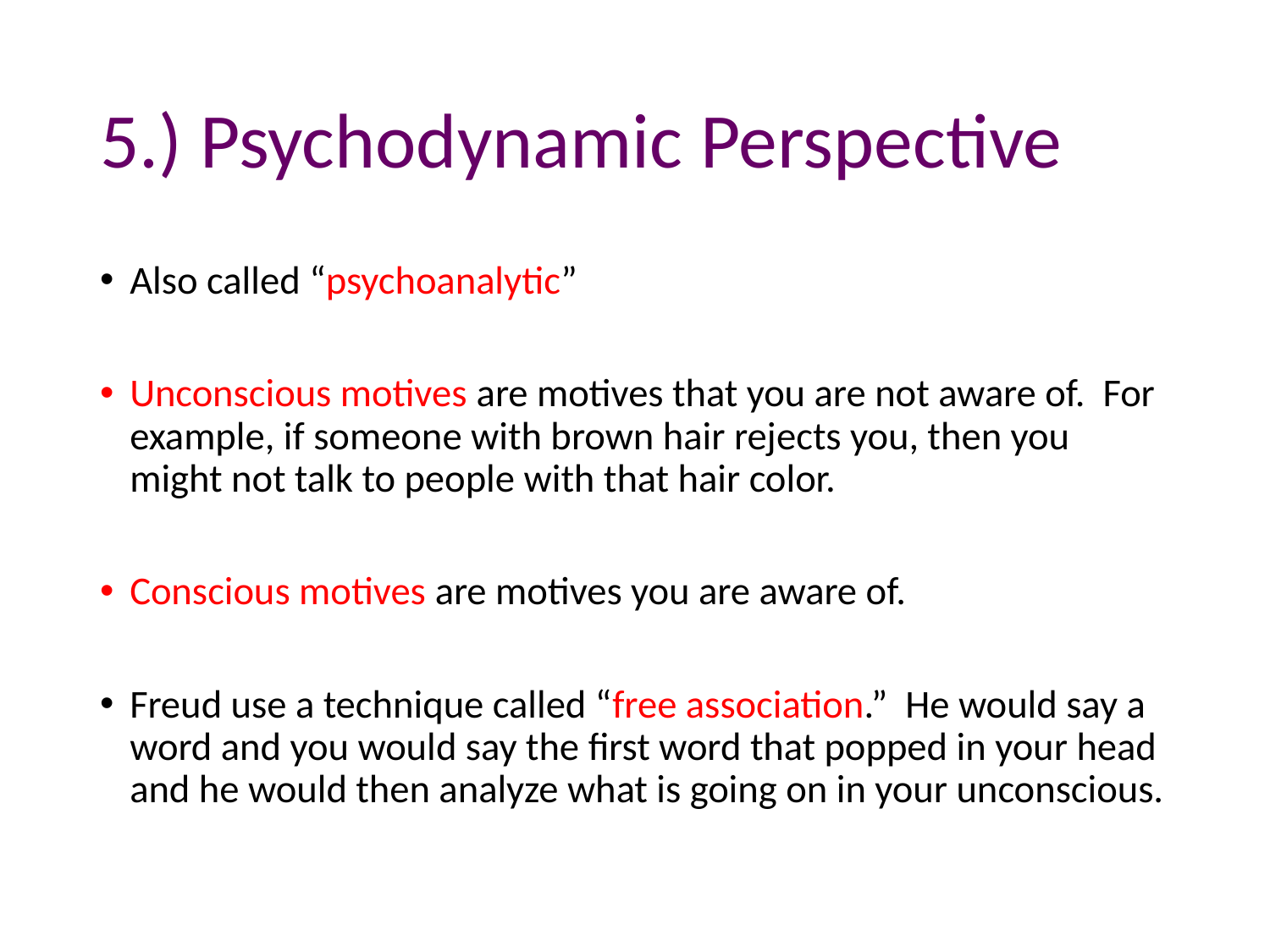

# 5.) Psychodynamic Perspective
Also called “psychoanalytic”

Unconscious motives are motives that you are not aware of.  For example, if someone with brown hair rejects you, then you might not talk to people with that hair color.

Conscious motives are motives you are aware of.

Freud use a technique called “free association.”  He would say a word and you would say the first word that popped in your head and he would then analyze what is going on in your unconscious.